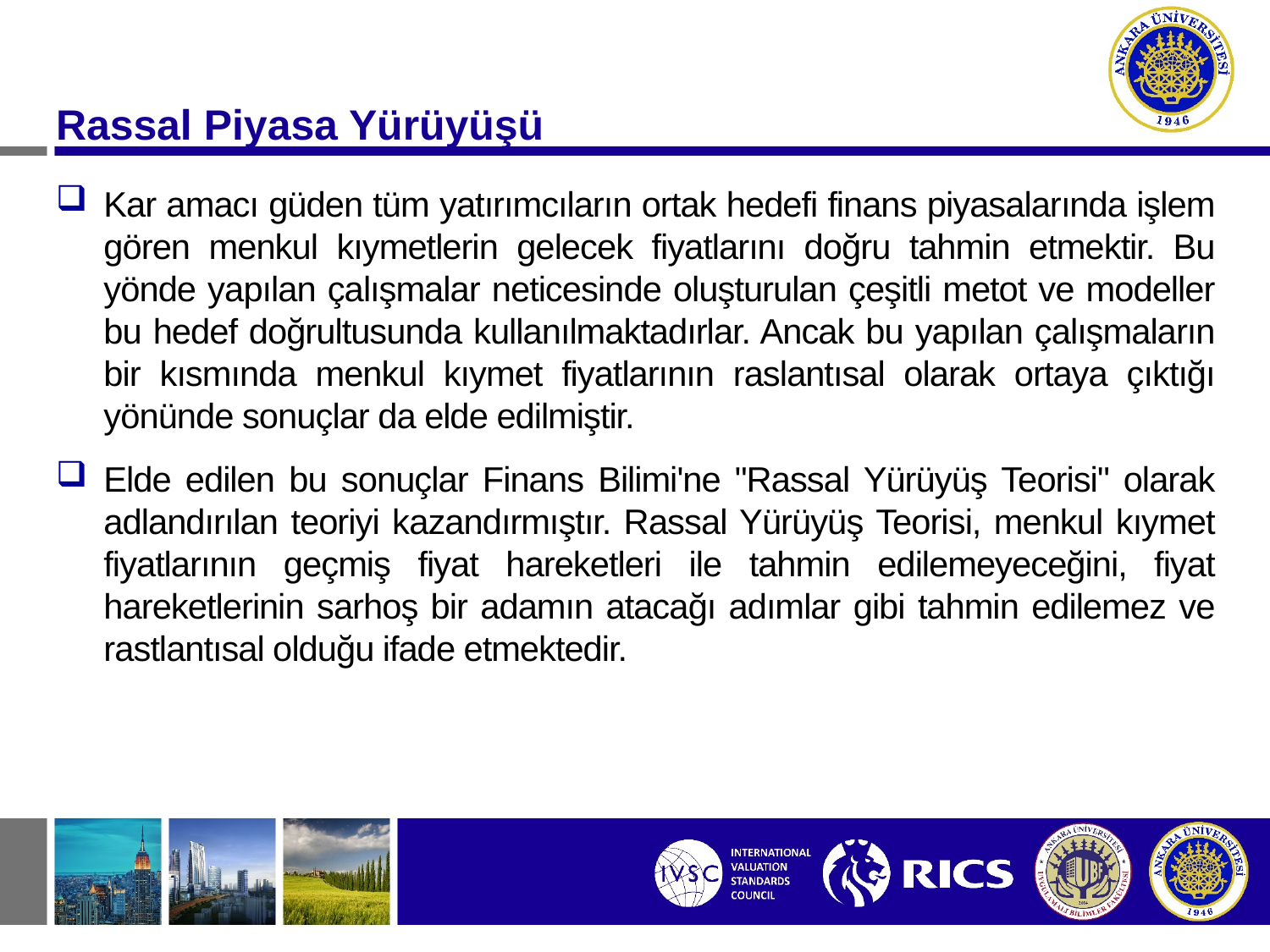

Rassal Piyasa Yürüyüşü
Kar amacı güden tüm yatırımcıların ortak hedefi finans piyasalarında işlem gören menkul kıymetlerin gelecek fiyatlarını doğru tahmin etmektir. Bu yönde yapılan çalışmalar neticesinde oluşturulan çeşitli metot ve modeller bu hedef doğrultusunda kullanılmaktadırlar. Ancak bu yapılan çalışmaların bir kısmında menkul kıymet fiyatlarının raslantısal olarak ortaya çıktığı yönünde sonuçlar da elde edilmiştir.
Elde edilen bu sonuçlar Finans Bilimi'ne "Rassal Yürüyüş Teorisi" olarak adlandırılan teoriyi kazandırmıştır. Rassal Yürüyüş Teorisi, menkul kıymet fiyatlarının geçmiş fiyat hareketleri ile tahmin edilemeyeceğini, fiyat hareketlerinin sarhoş bir adamın atacağı adımlar gibi tahmin edilemez ve rastlantısal olduğu ifade etmektedir.